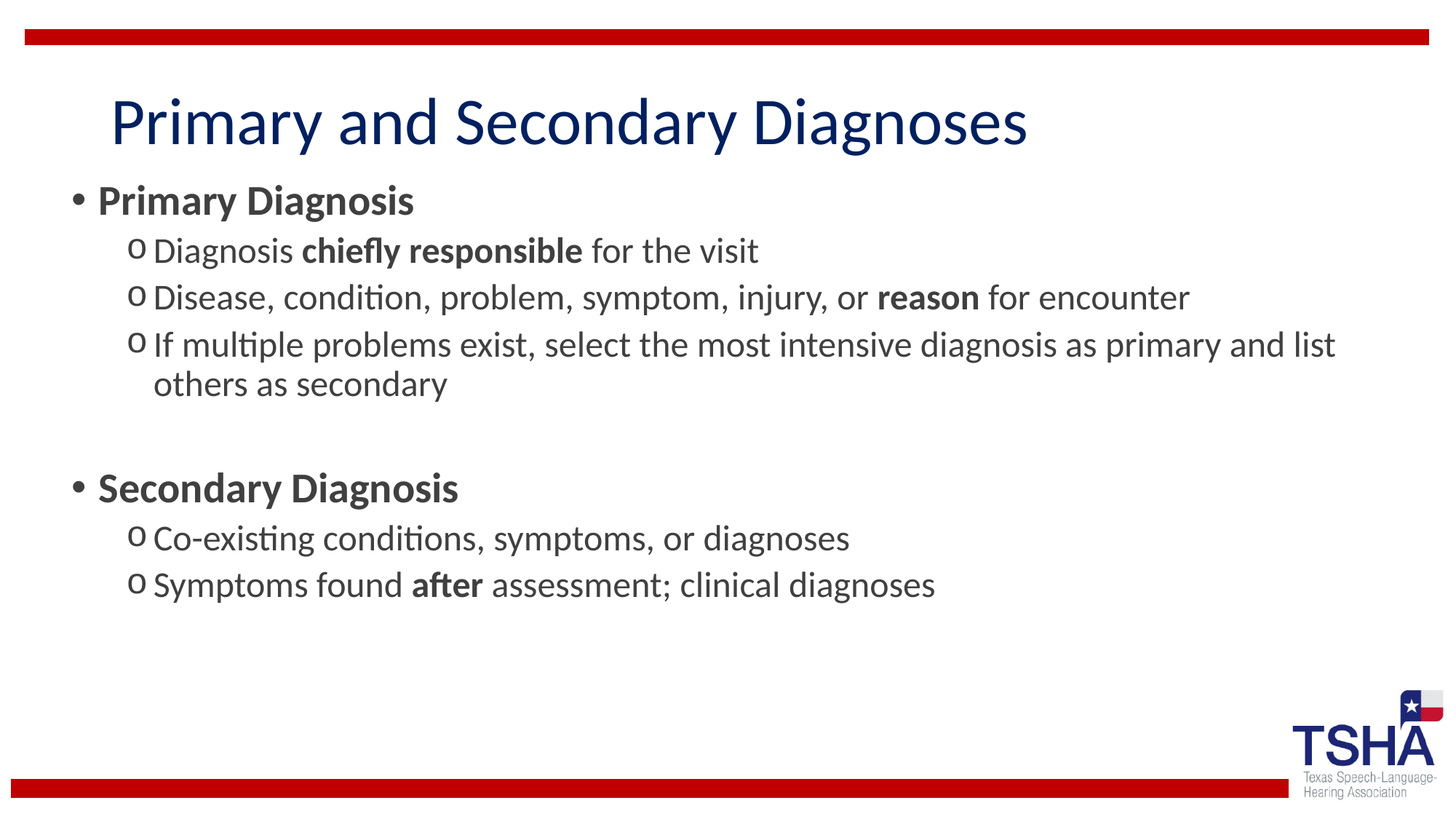

# Primary and Secondary Diagnoses
Primary Diagnosis
Diagnosis chiefly responsible for the visit
Disease, condition, problem, symptom, injury, or reason for encounter
If multiple problems exist, select the most intensive diagnosis as primary and list others as secondary

Secondary Diagnosis
Co-existing conditions, symptoms, or diagnoses
Symptoms found after assessment; clinical diagnoses